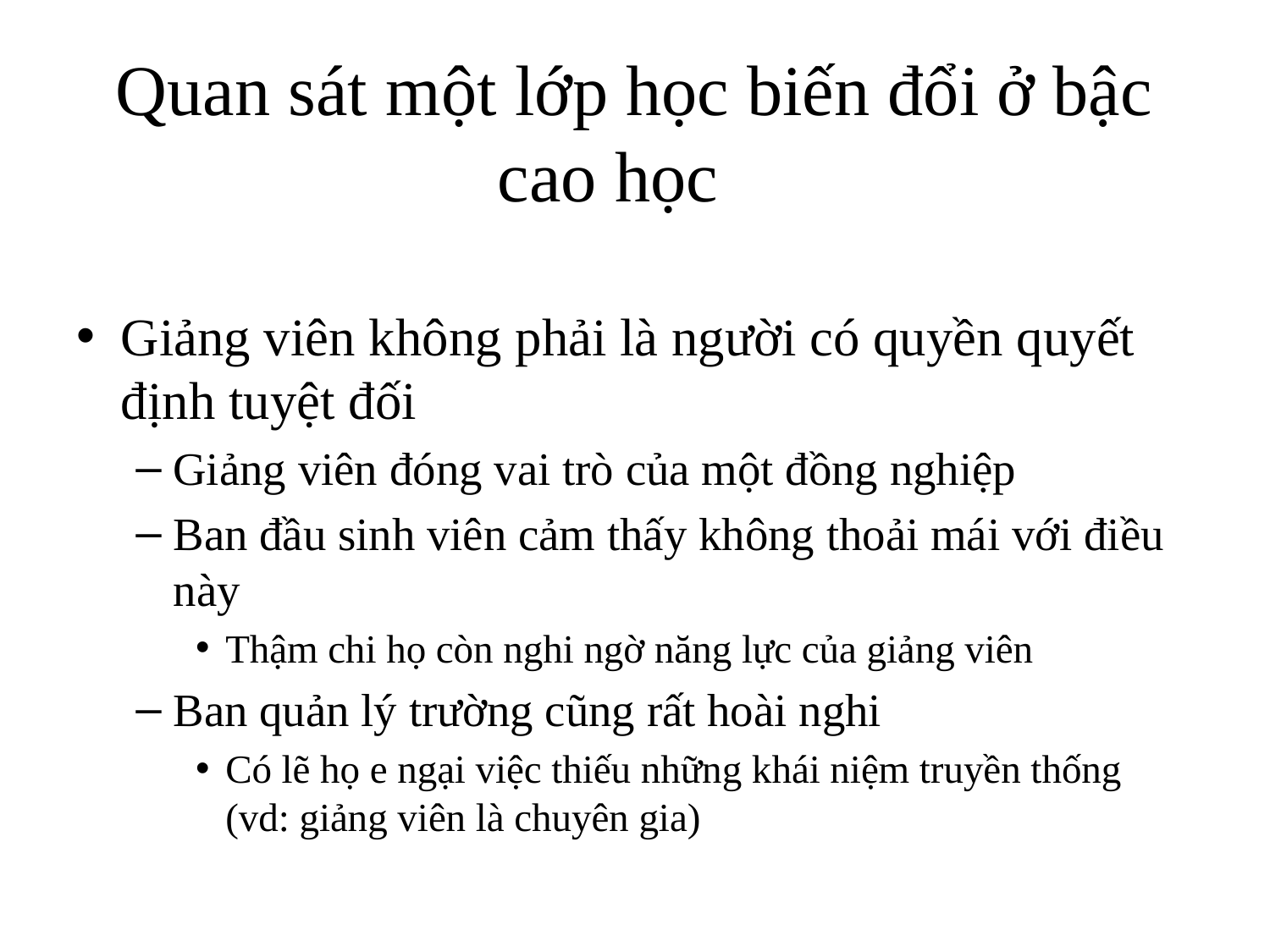

# Quan sát một lớp học biến đổi ở bậc cao học

Giảng viên không phải là người có quyền quyết định tuyệt đối
Giảng viên đóng vai trò của một đồng nghiệp
Ban đầu sinh viên cảm thấy không thoải mái với điều này
Thậm chi họ còn nghi ngờ năng lực của giảng viên
Ban quản lý trường cũng rất hoài nghi
Có lẽ họ e ngại việc thiếu những khái niệm truyền thống (vd: giảng viên là chuyên gia)